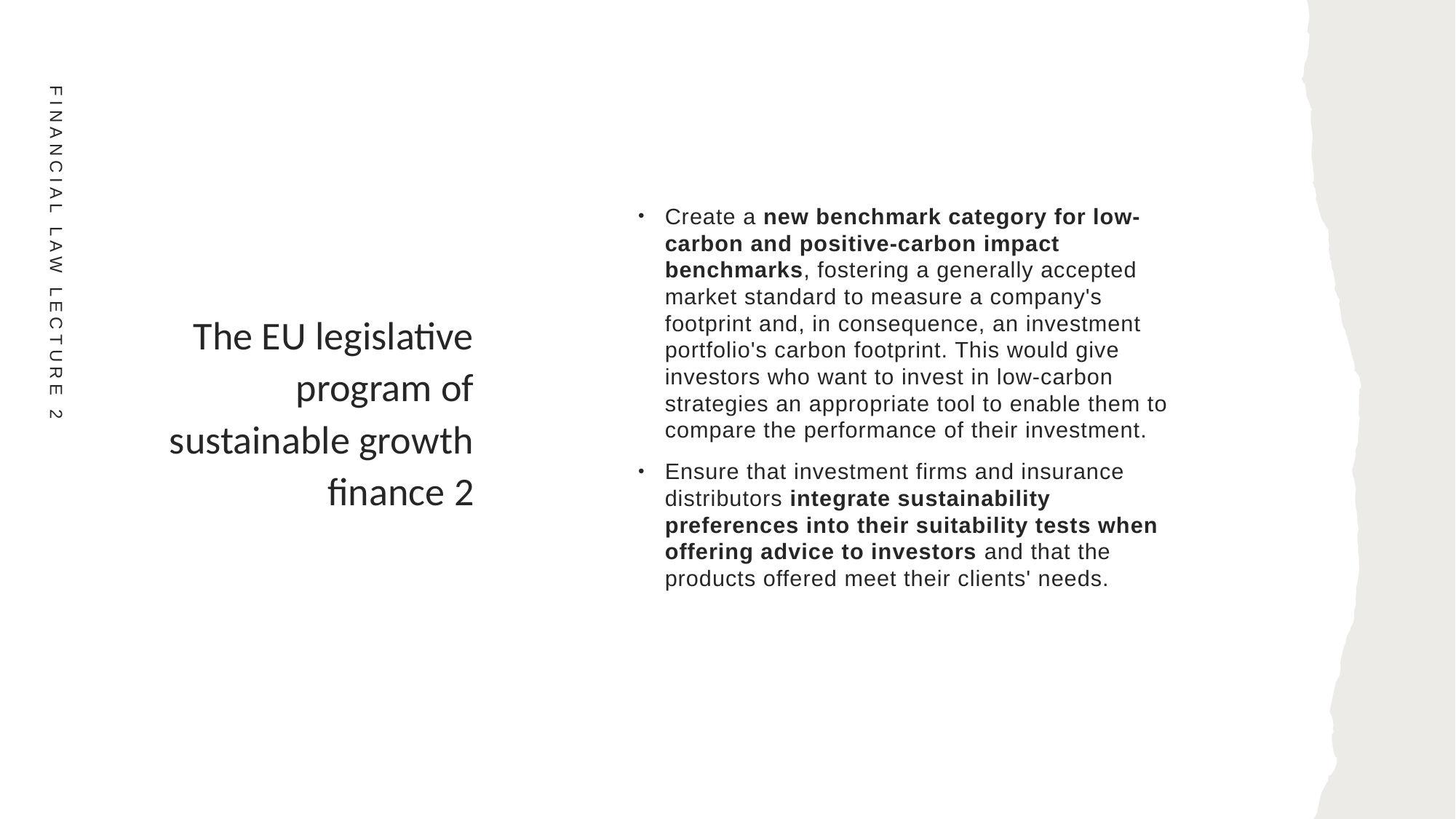

# The EU legislative program of sustainable growth finance 2
Create a new benchmark category for low-carbon and positive-carbon impact benchmarks, fostering a generally accepted market standard to measure a company's footprint and, in consequence, an investment portfolio's carbon footprint. This would give investors who want to invest in low-carbon strategies an appropriate tool to enable them to compare the performance of their investment.
Ensure that investment firms and insurance distributors integrate sustainability preferences into their suitability tests when offering advice to investors and that the products offered meet their clients' needs.

Financial Law Lecture 2
22